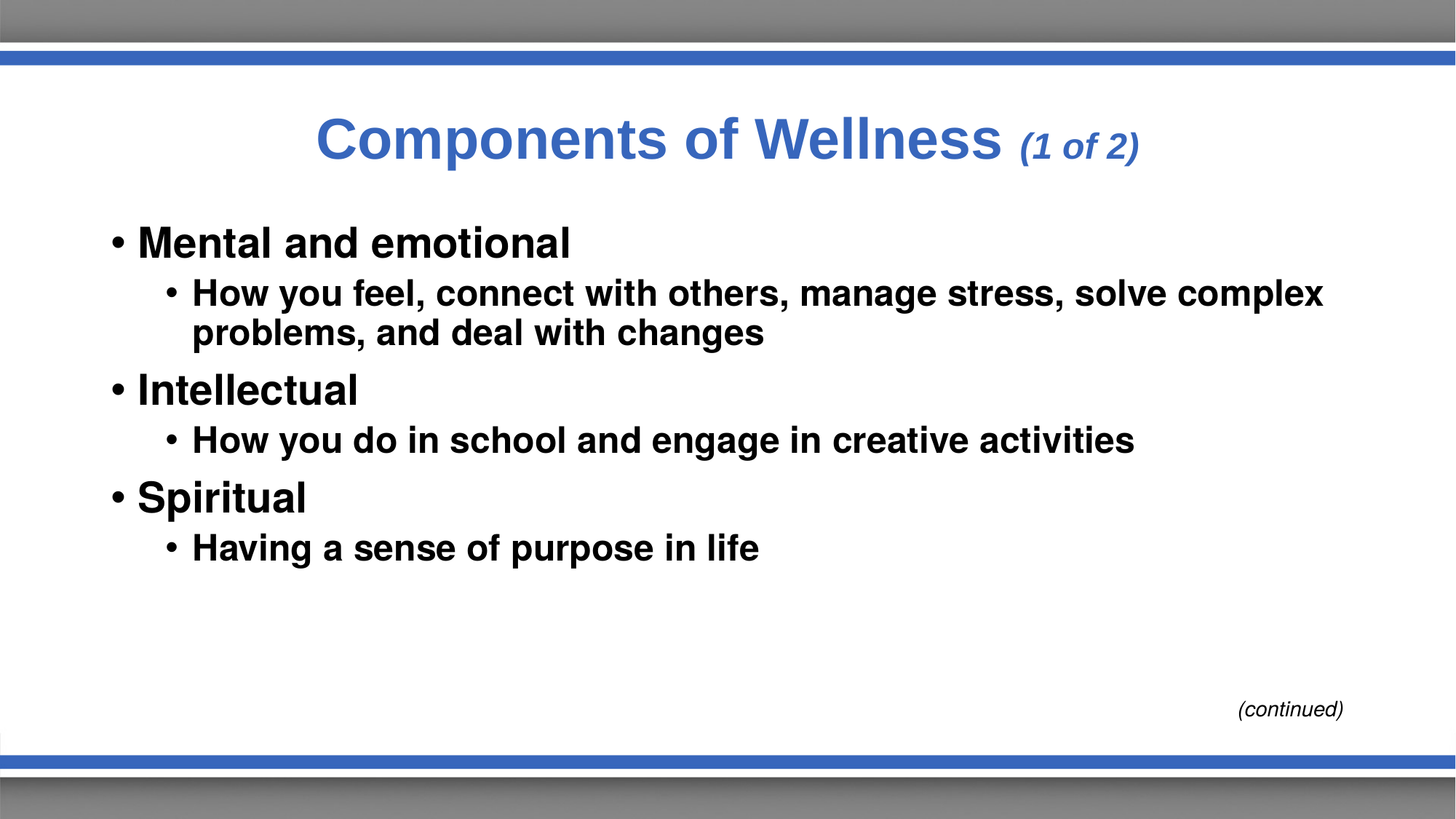

# Components of Wellness (1 of 2)
Mental and emotional
How you feel, connect with others, manage stress, solve complex problems, and deal with changes
Intellectual
How you do in school and engage in creative activities
Spiritual
Having a sense of purpose in life

(continued)